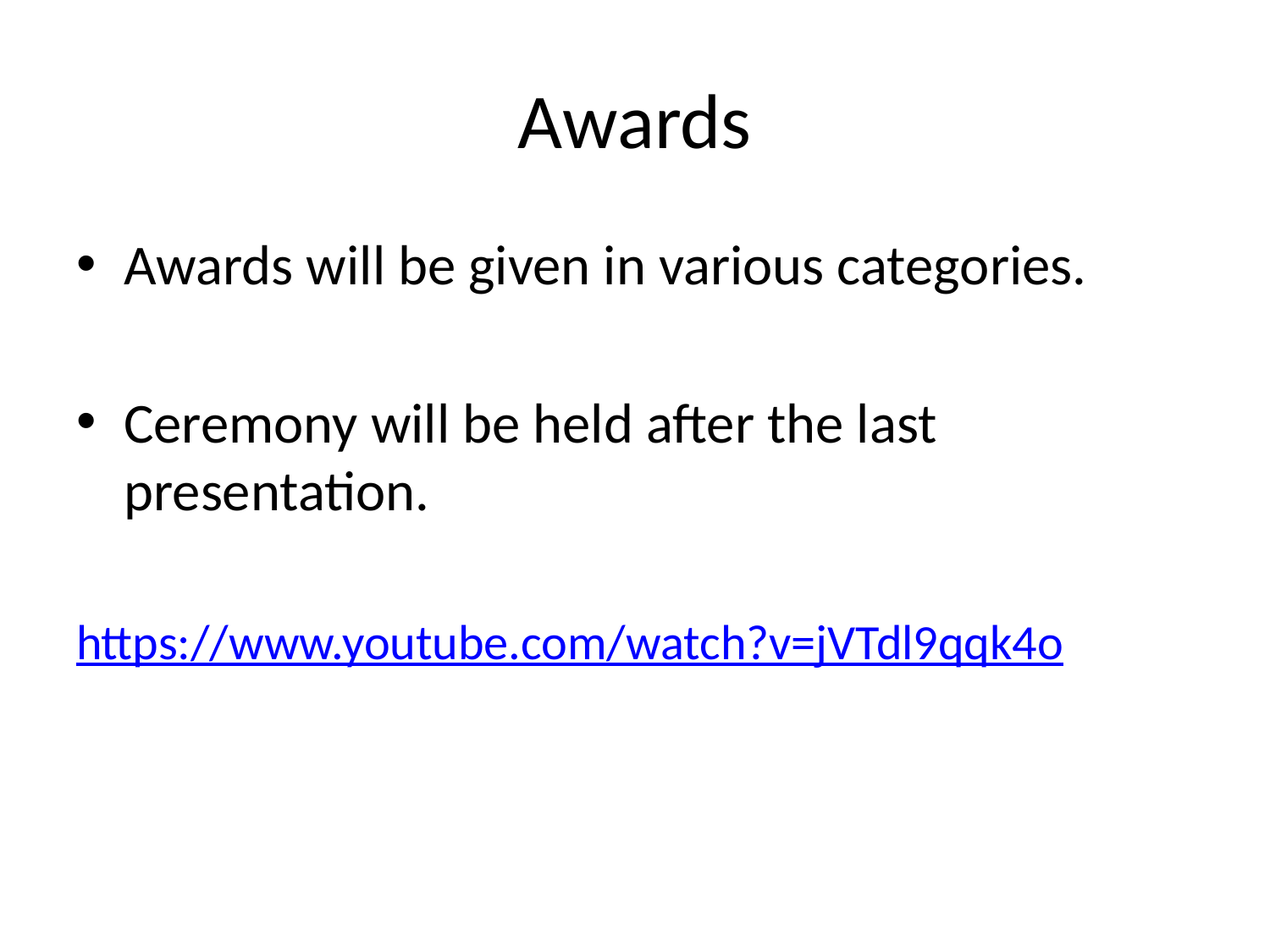

# Awards
Awards will be given in various categories.

Ceremony will be held after the last presentation.

https://www.youtube.com/watch?v=jVTdl9qqk4o